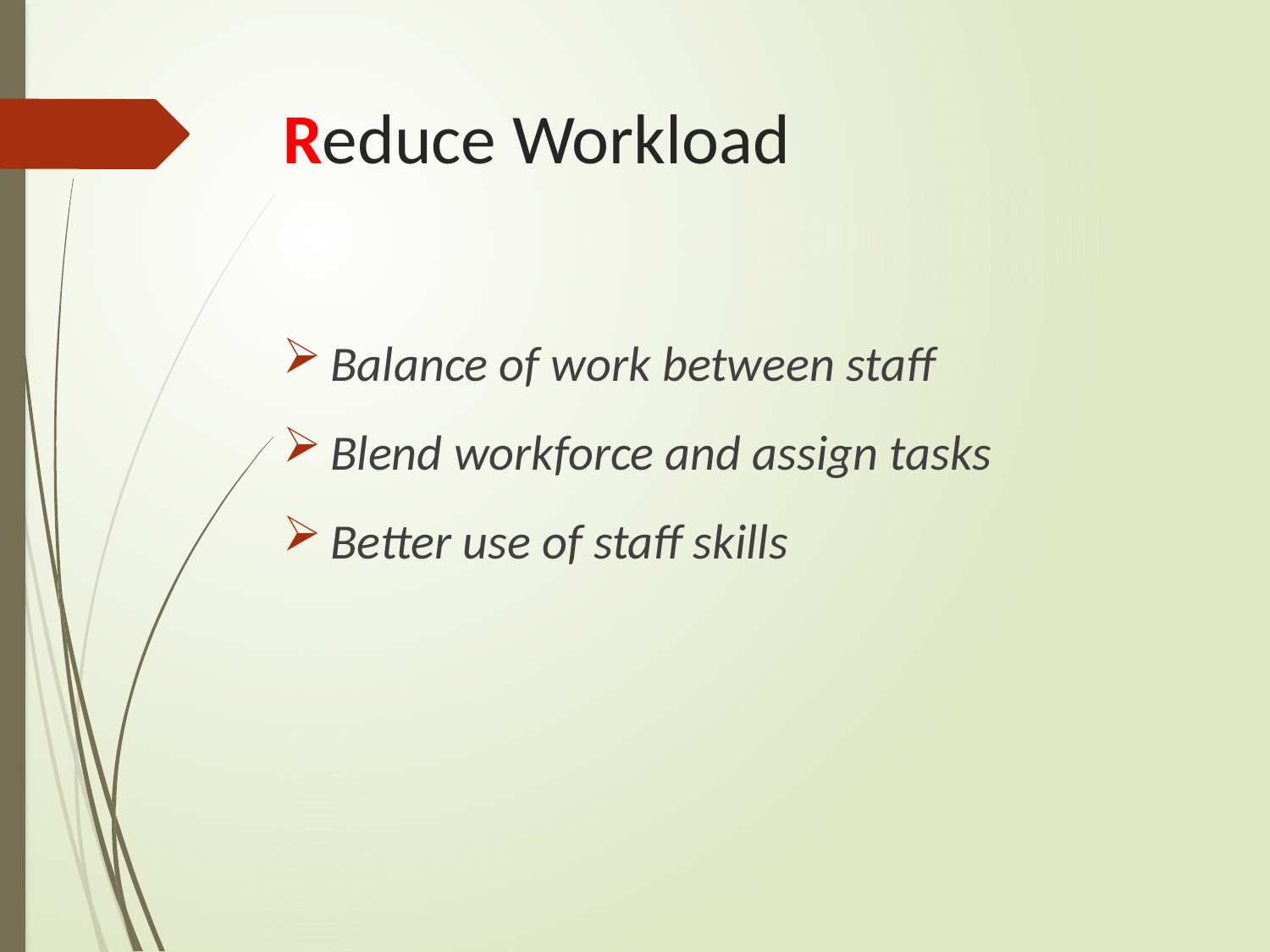

# Reduce Workload
Balance of work between staff
Blend workforce and assign tasks
Better use of staff skills